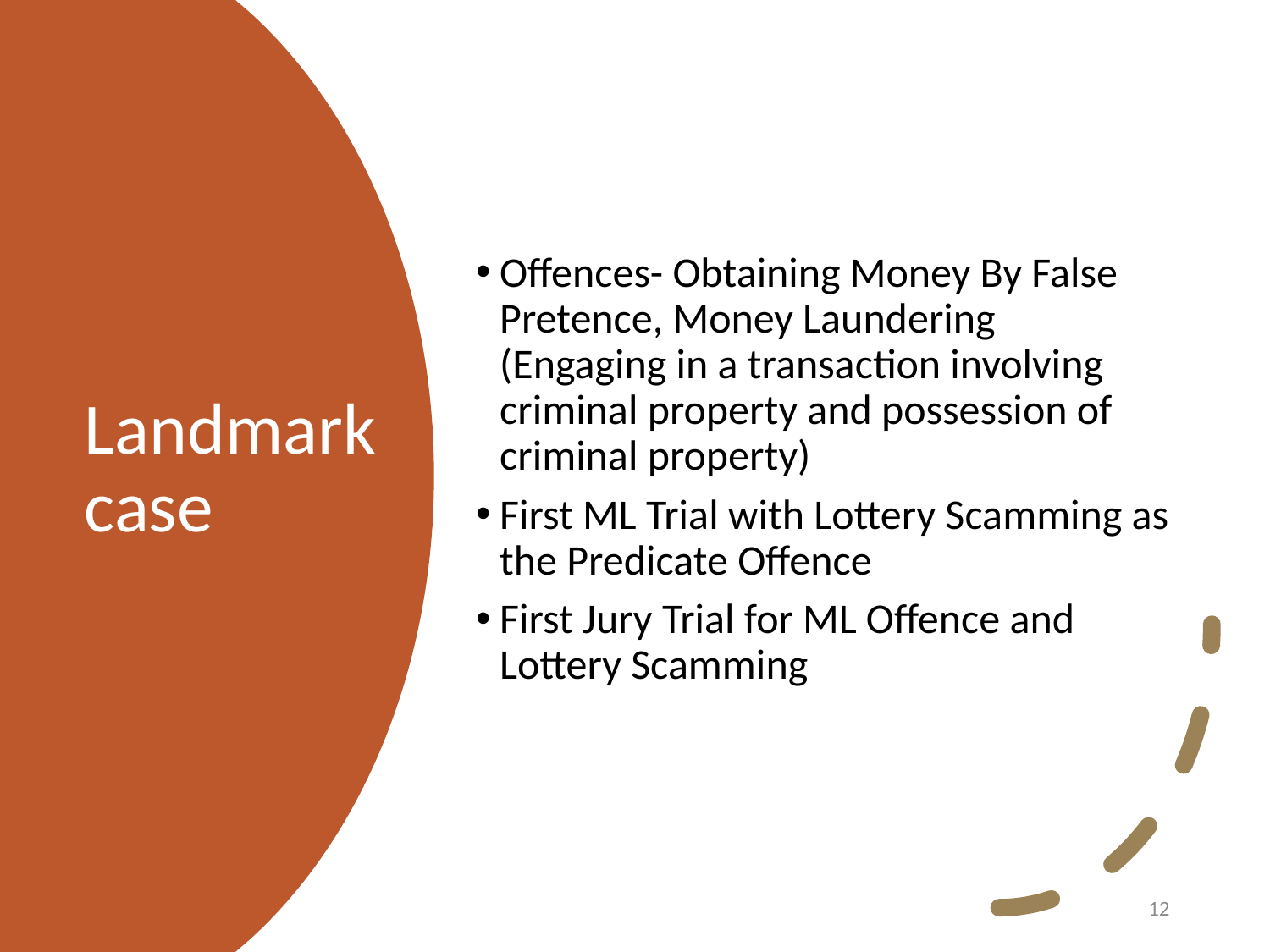

Offences- Obtaining Money By False Pretence, Money Laundering (Engaging in a transaction involving criminal property and possession of criminal property)
First ML Trial with Lottery Scamming as the Predicate Offence
First Jury Trial for ML Offence and Lottery Scamming
# Landmark case

12